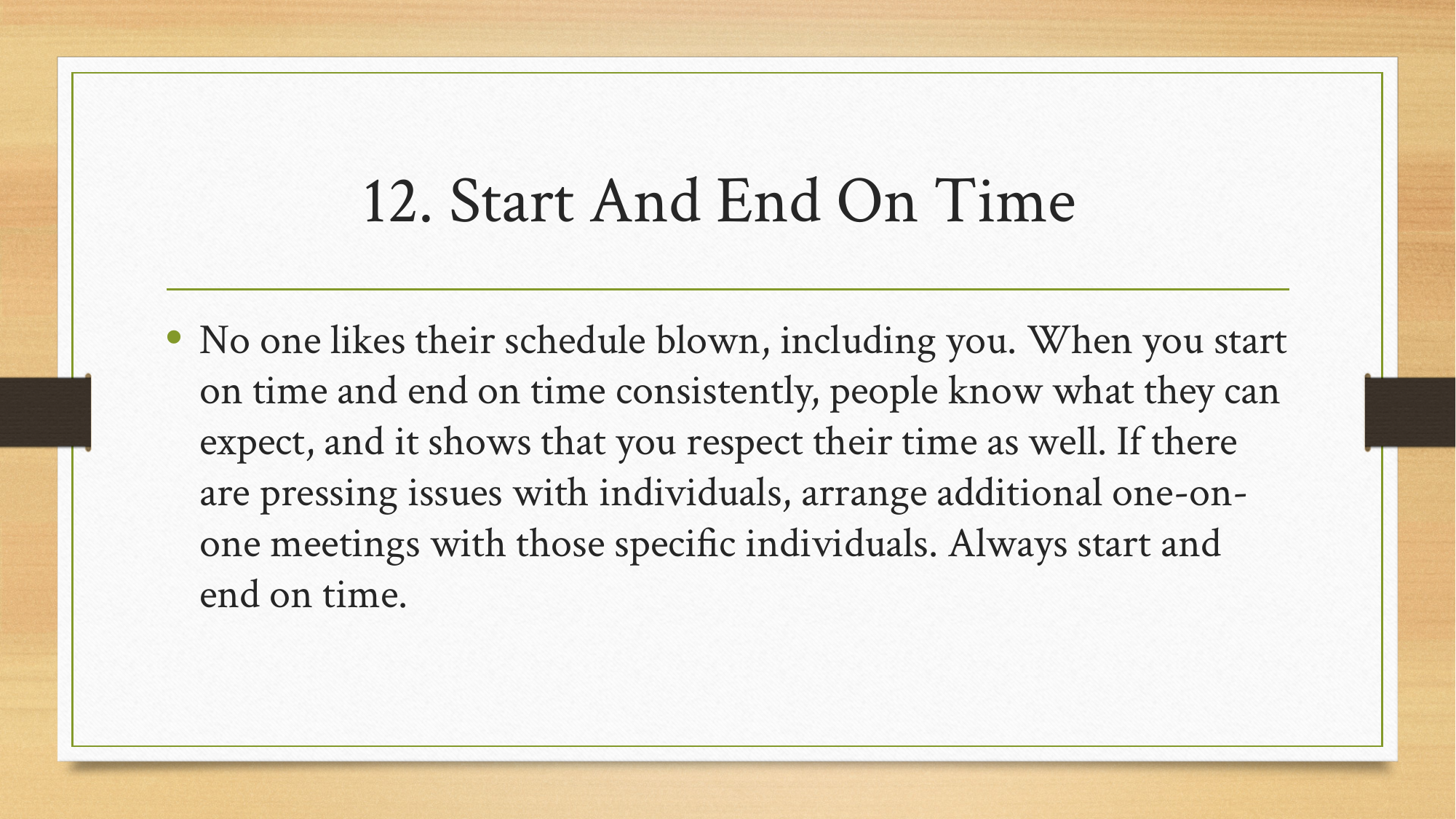

# 12. Start And End On Time
No one likes their schedule blown, including you. When you start on time and end on time consistently, people know what they can expect, and it shows that you respect their time as well. If there are pressing issues with individuals, arrange additional one-on-one meetings with those specific individuals. Always start and end on time.